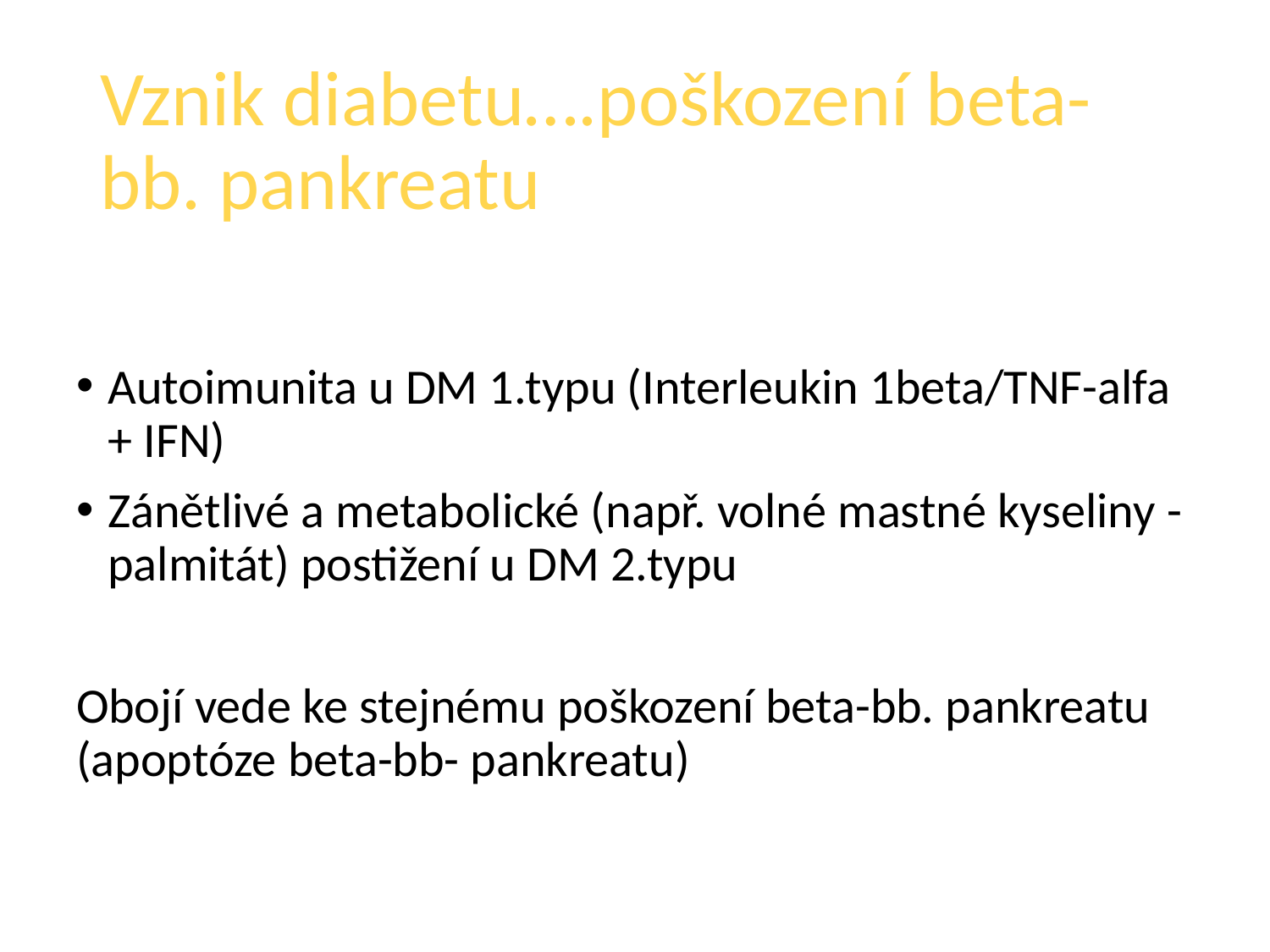

Vznik diabetu….poškození beta-bb. pankreatu

Autoimunita u DM 1.typu (Interleukin 1beta/TNF-alfa + IFN)
Zánětlivé a metabolické (např. volné mastné kyseliny - palmitát) postižení u DM 2.typu

Obojí vede ke stejnému poškození beta-bb. pankreatu (apoptóze beta-bb- pankreatu)